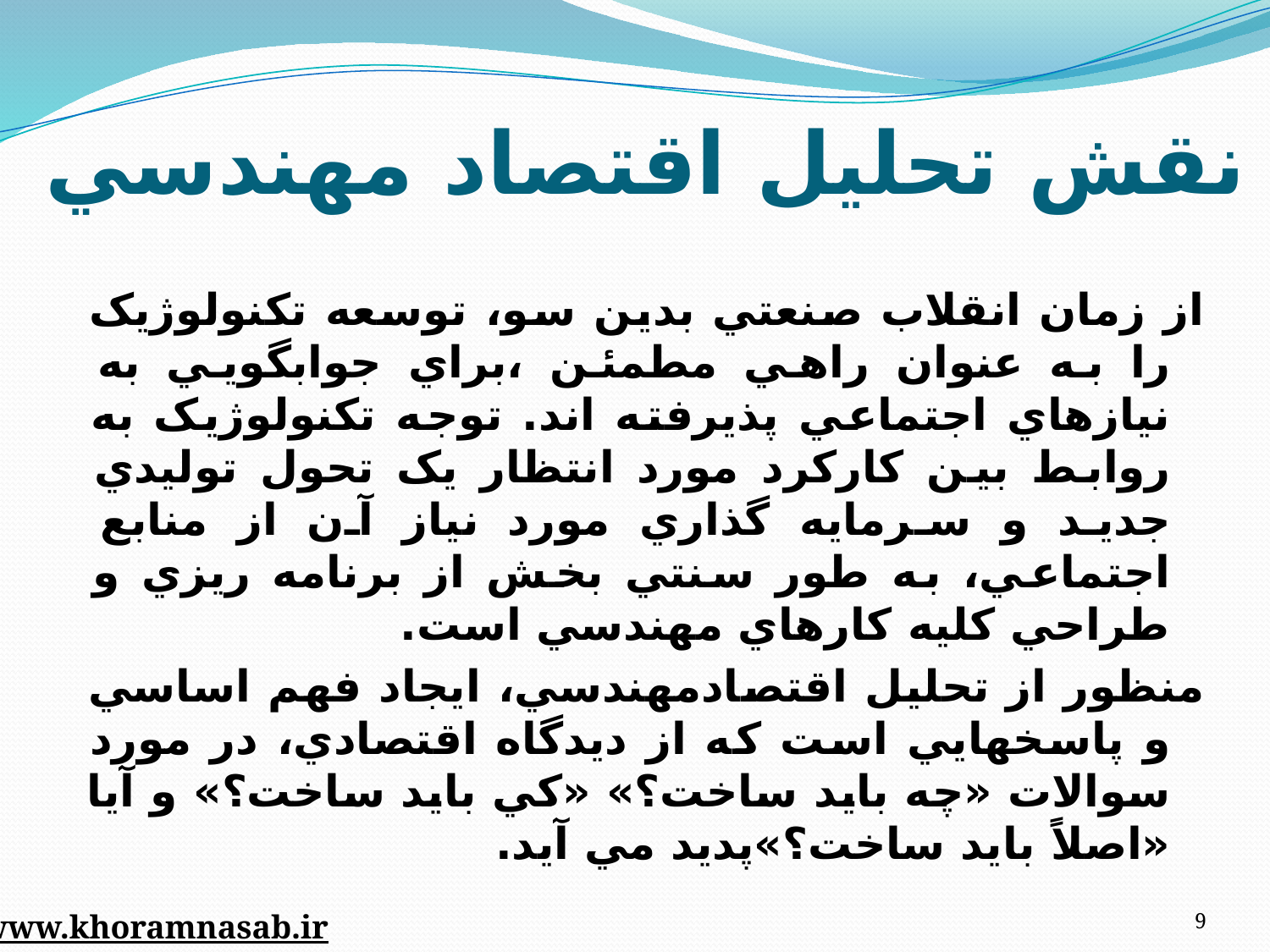

# نقش تحليل اقتصاد مهندسي
از زمان انقلاب صنعتي بدين سو، توسعه تکنولوژيک را به عنوان راهي مطمئن ،براي جوابگويي به نيازهاي اجتماعي پذيرفته اند. توجه تکنولوژيک به روابط بين کارکرد مورد انتظار يک تحول توليدي جديد و سرمايه گذاري مورد نياز آن از منابع اجتماعي، به طور سنتي بخش از برنامه ريزي و طراحي کليه کارهاي مهندسي است.
منظور از تحليل اقتصادمهندسي، ايجاد فهم اساسي و پاسخهايي است که از ديدگاه اقتصادي، در مورد سوالات «چه بايد ساخت؟» «کي بايد ساخت؟» و آيا «اصلاً بايد ساخت؟»پديد مي آيد.

9
www.khoramnasab.ir